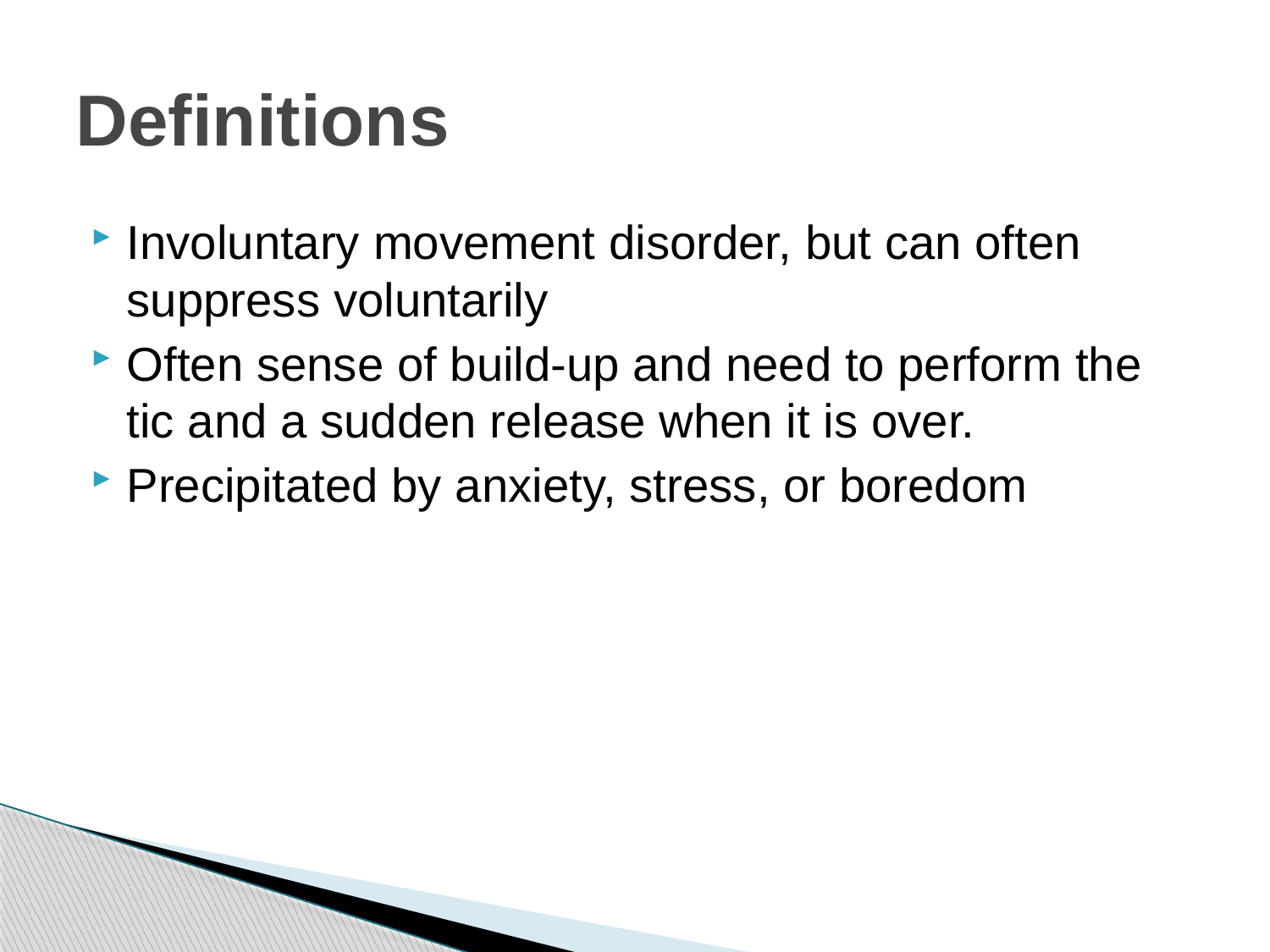

# Definitions
Involuntary movement disorder, but can often suppress voluntarily
Often sense of build-up and need to perform the tic and a sudden release when it is over.
Precipitated by anxiety, stress, or boredom